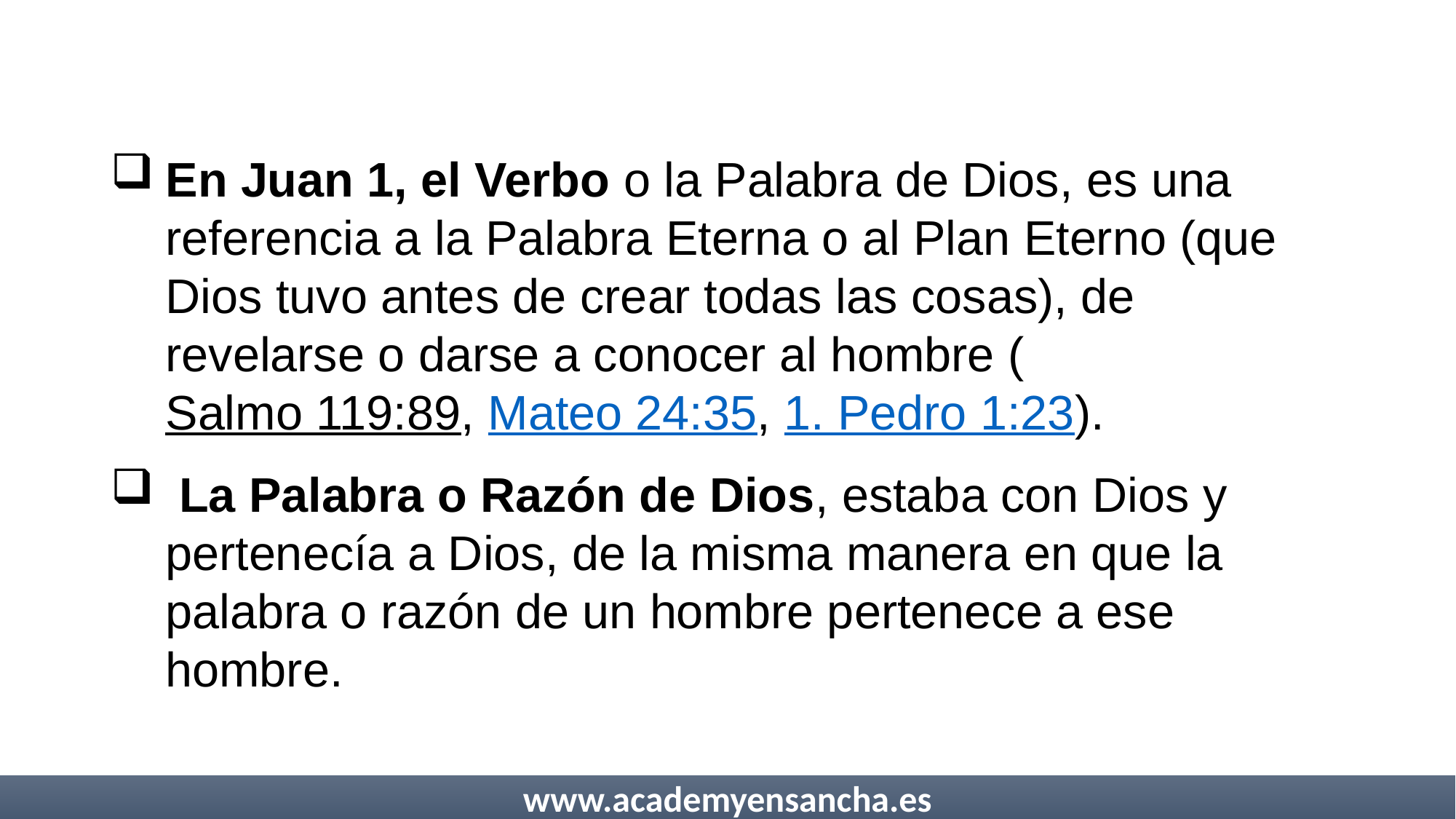

En Juan 1, el Verbo o la Palabra de Dios, es una referencia a la Palabra Eterna o al Plan Eterno (que Dios tuvo antes de crear todas las cosas), de revelarse o darse a conocer al hombre (Salmo 119:89, Mateo 24:35, 1. Pedro 1:23).
 La Palabra o Razón de Dios, estaba con Dios y pertenecía a Dios, de la misma manera en que la palabra o razón de un hombre pertenece a ese hombre.